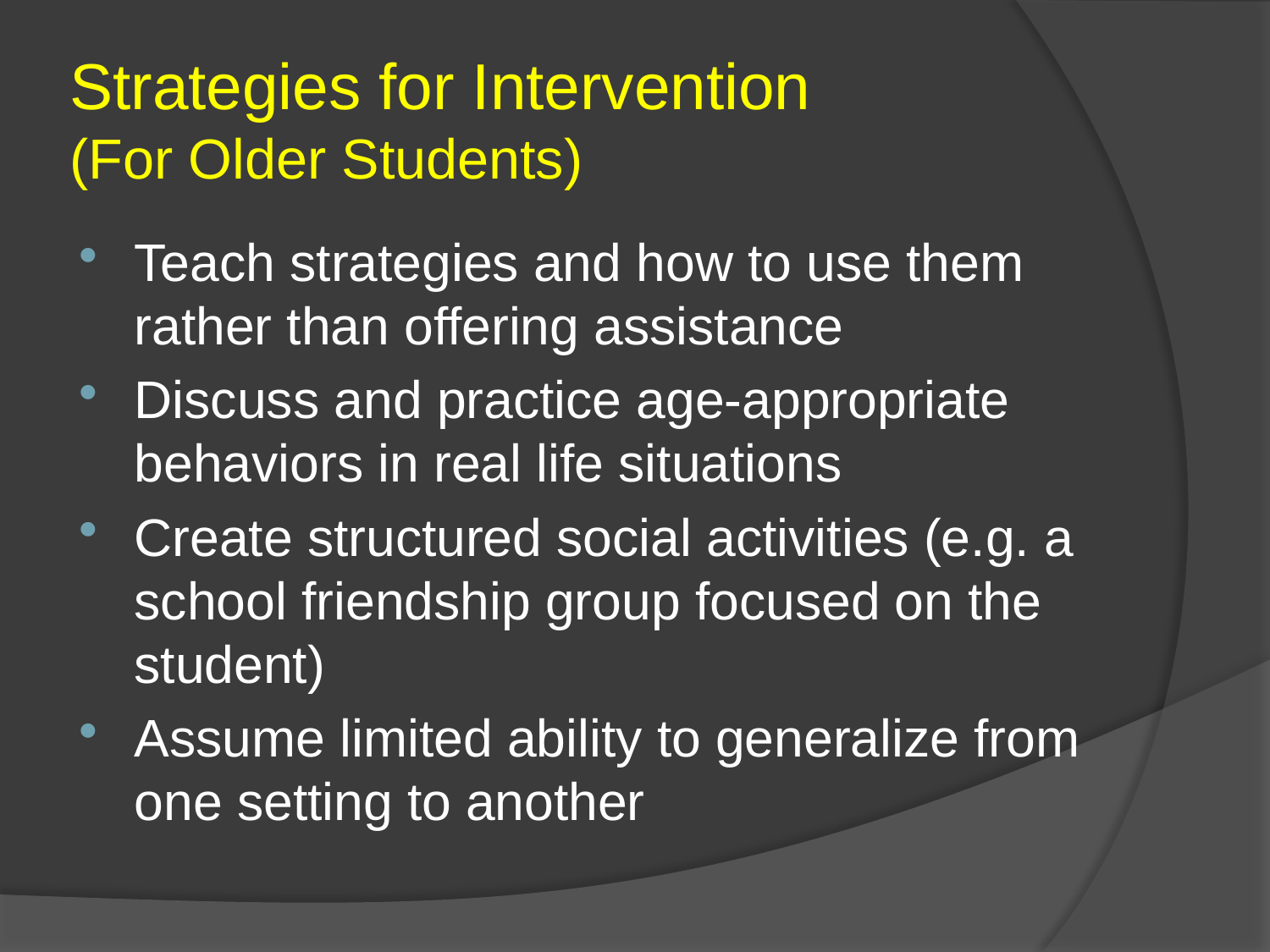

# Strategies for Intervention (For Older Students)
Teach strategies and how to use them rather than offering assistance
Discuss and practice age-appropriate behaviors in real life situations
Create structured social activities (e.g. a school friendship group focused on the student)
Assume limited ability to generalize from one setting to another